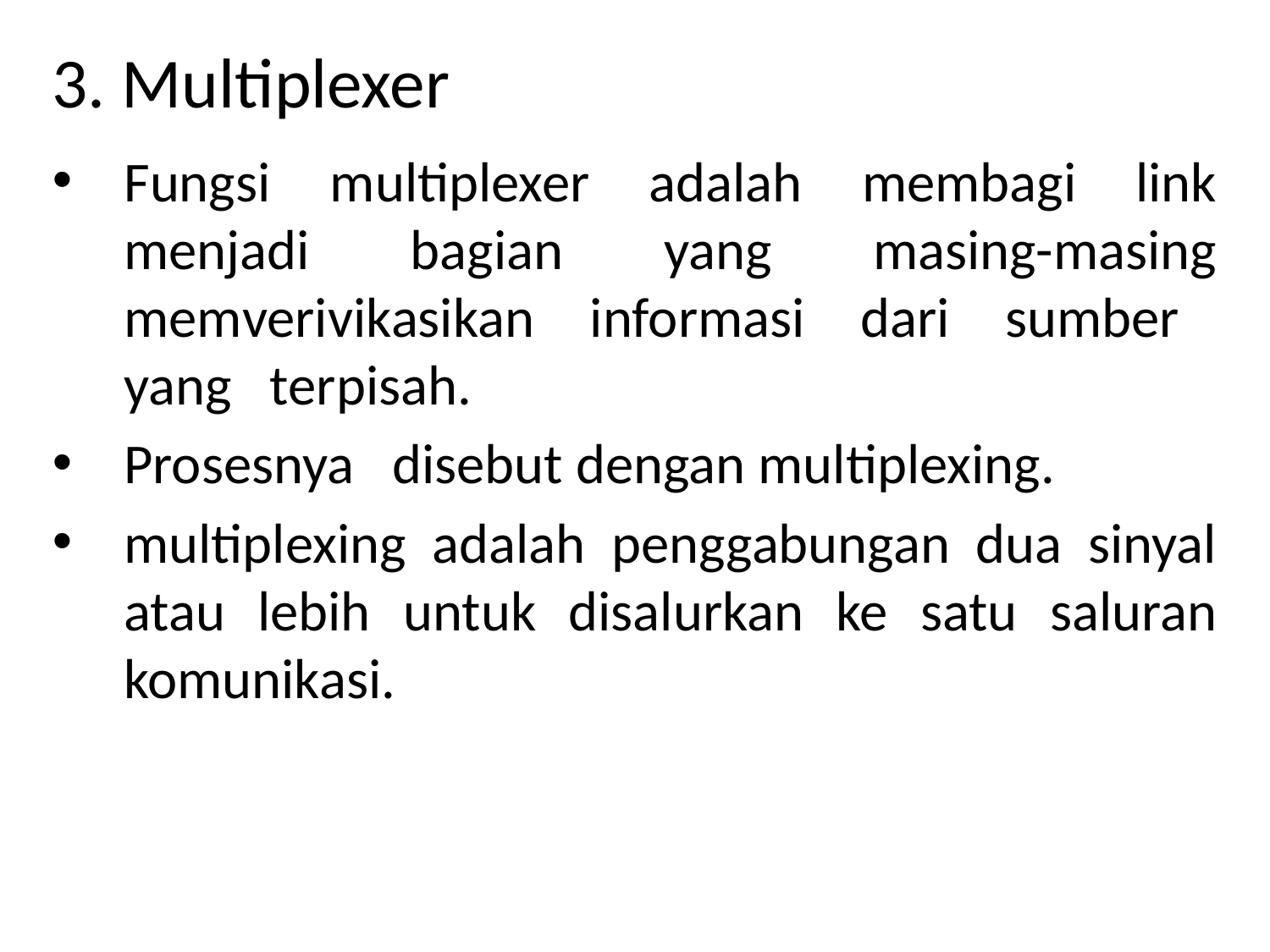

# 3. Multiplexer
Fungsi multiplexer adalah membagi link menjadi bagian yang masing-masing memverivikasikan   informasi   dari   sumber   yang   terpisah.
Prosesnya   disebut dengan multiplexing.
multiplexing adalah penggabungan dua sinyal atau lebih untuk disalurkan ke satu saluran komunikasi.